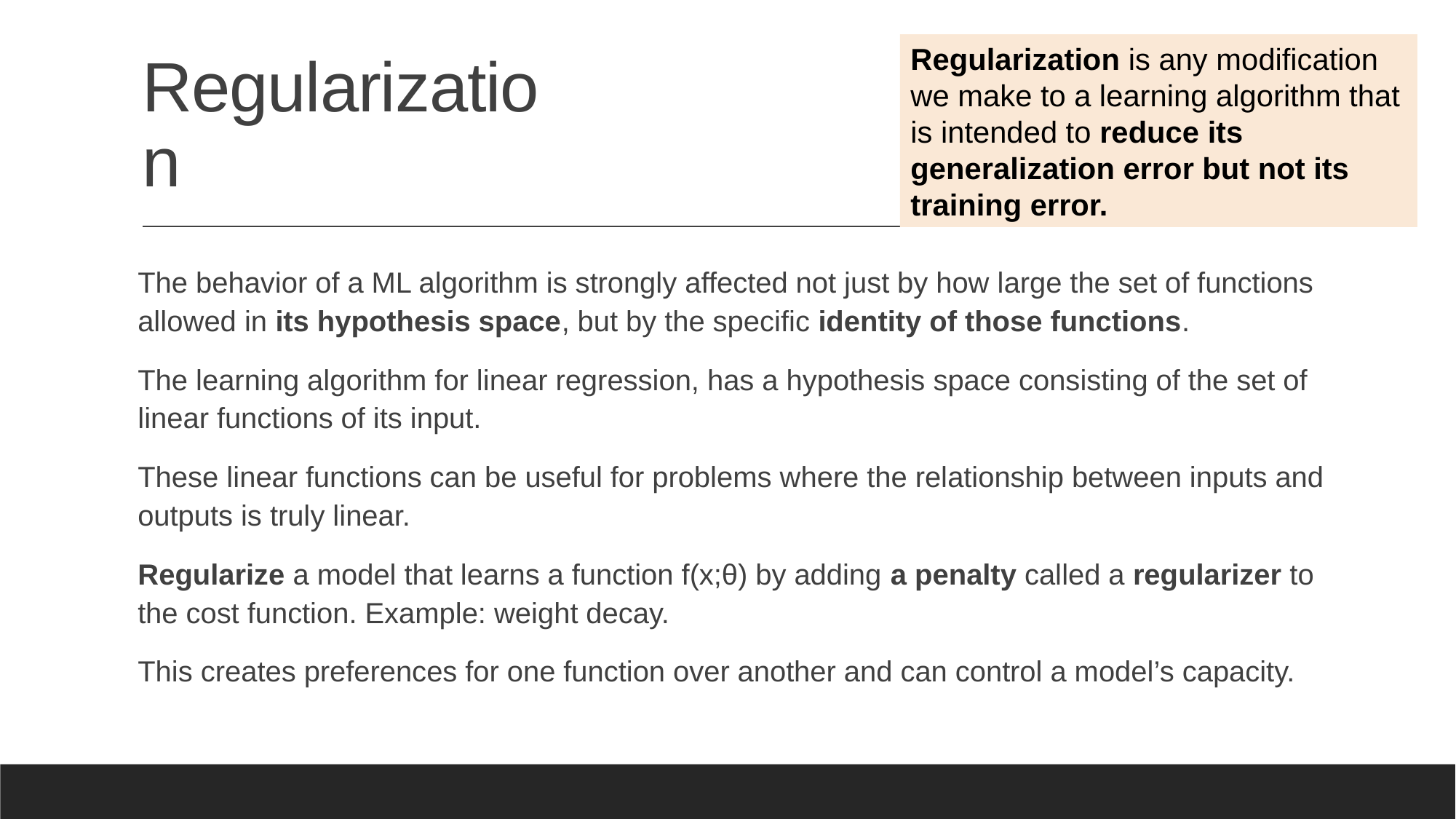

# Regularization
Regularization is any modification we make to a learning algorithm that is intended to reduce its generalization error but not its training error.
The behavior of a ML algorithm is strongly affected not just by how large the set of functions allowed in its hypothesis space, but by the specific identity of those functions.
The learning algorithm for linear regression, has a hypothesis space consisting of the set of linear functions of its input.
These linear functions can be useful for problems where the relationship between inputs and outputs is truly linear.
Regularize a model that learns a function f(x;θ) by adding a penalty called a regularizer to the cost function. Example: weight decay.
This creates preferences for one function over another and can control a model’s capacity.